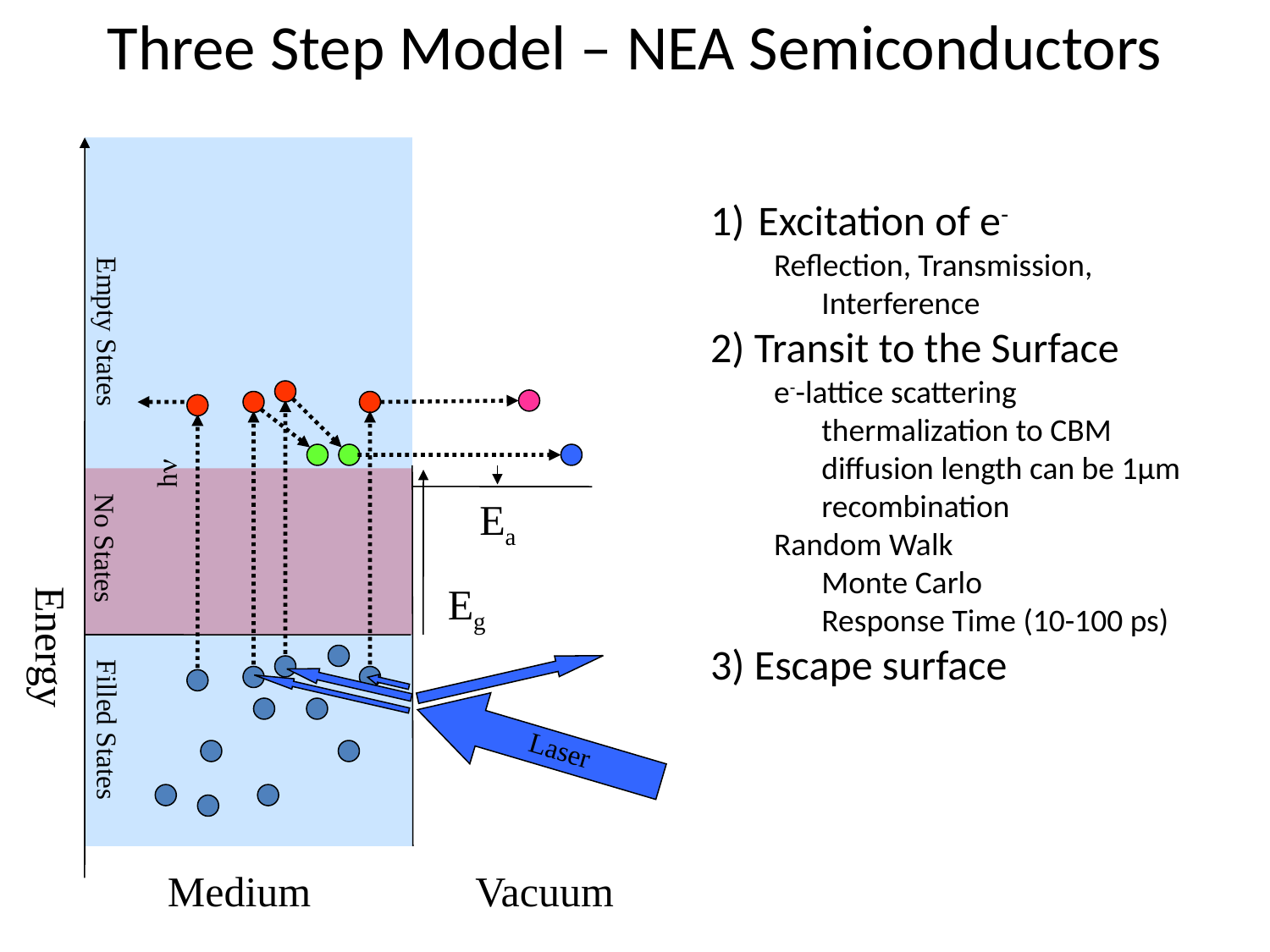

Three Step Model – NEA Semiconductors

Excitation of e-
Reflection, Transmission, Interference
2) Transit to the Surface
e--lattice scattering
	thermalization to CBM
	diffusion length can be 1µm
	recombination
Random Walk
	Monte Carlo
	Response Time (10-100 ps)
3) Escape surface

Empty States

hν

Ea
No States
Eg
Energy

Filled States

Laser

Medium
Vacuum